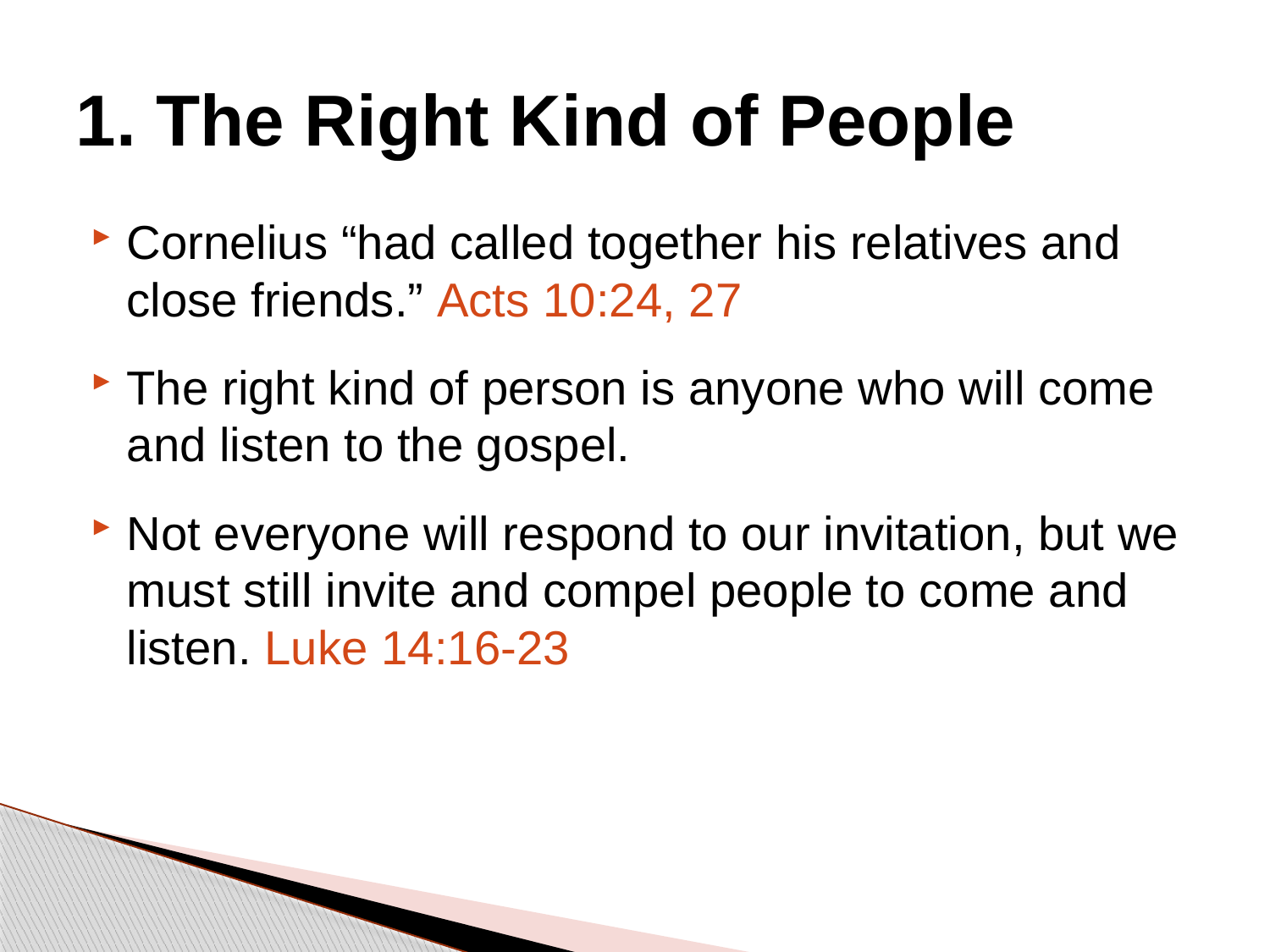

# 1. The Right Kind of People
Cornelius “had called together his relatives and close friends.” Acts 10:24, 27

The right kind of person is anyone who will come and listen to the gospel.

Not everyone will respond to our invitation, but we must still invite and compel people to come and listen. Luke 14:16-23